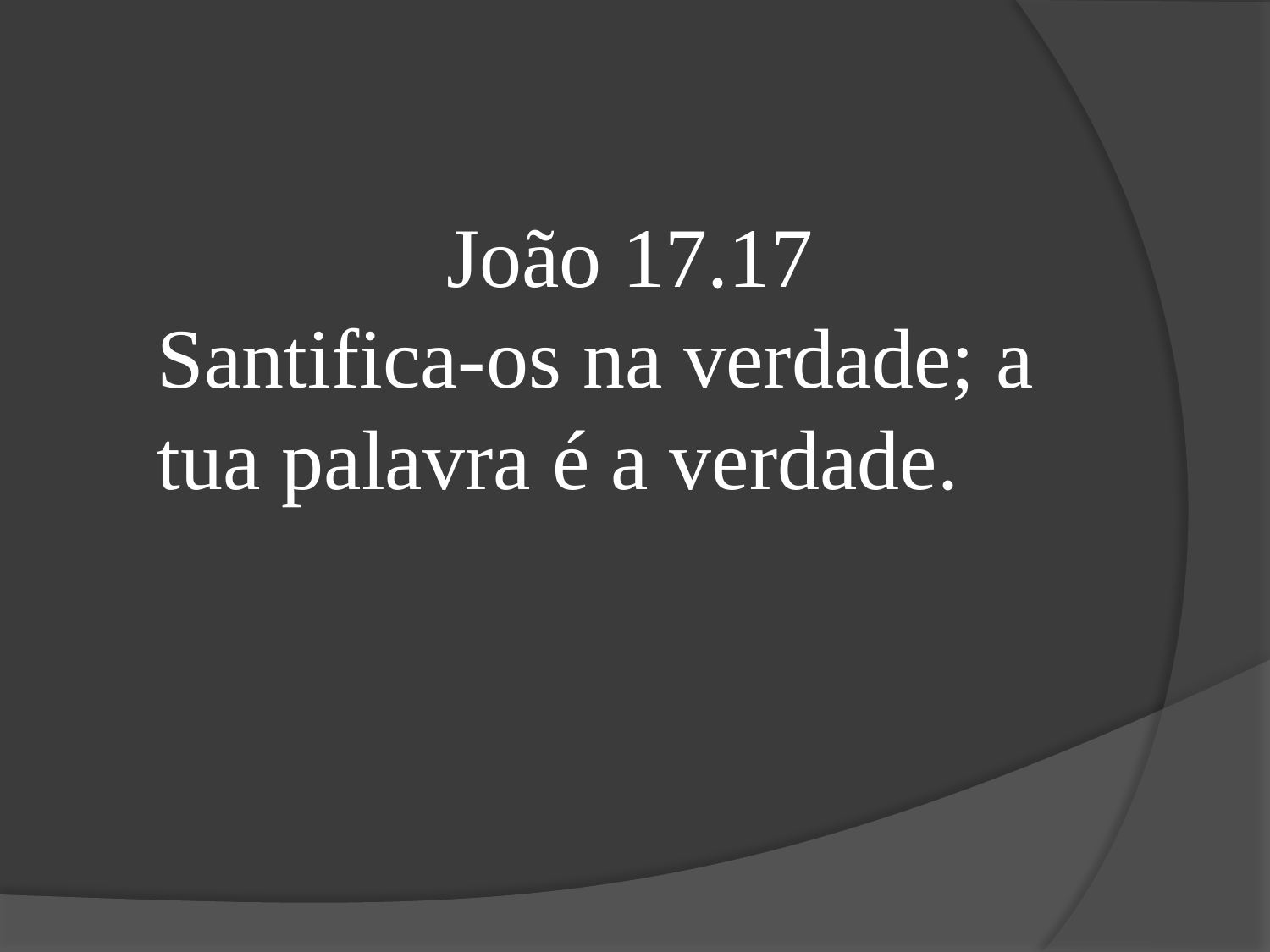

João 17.17
Santifica-os na verdade; a tua palavra é a verdade.